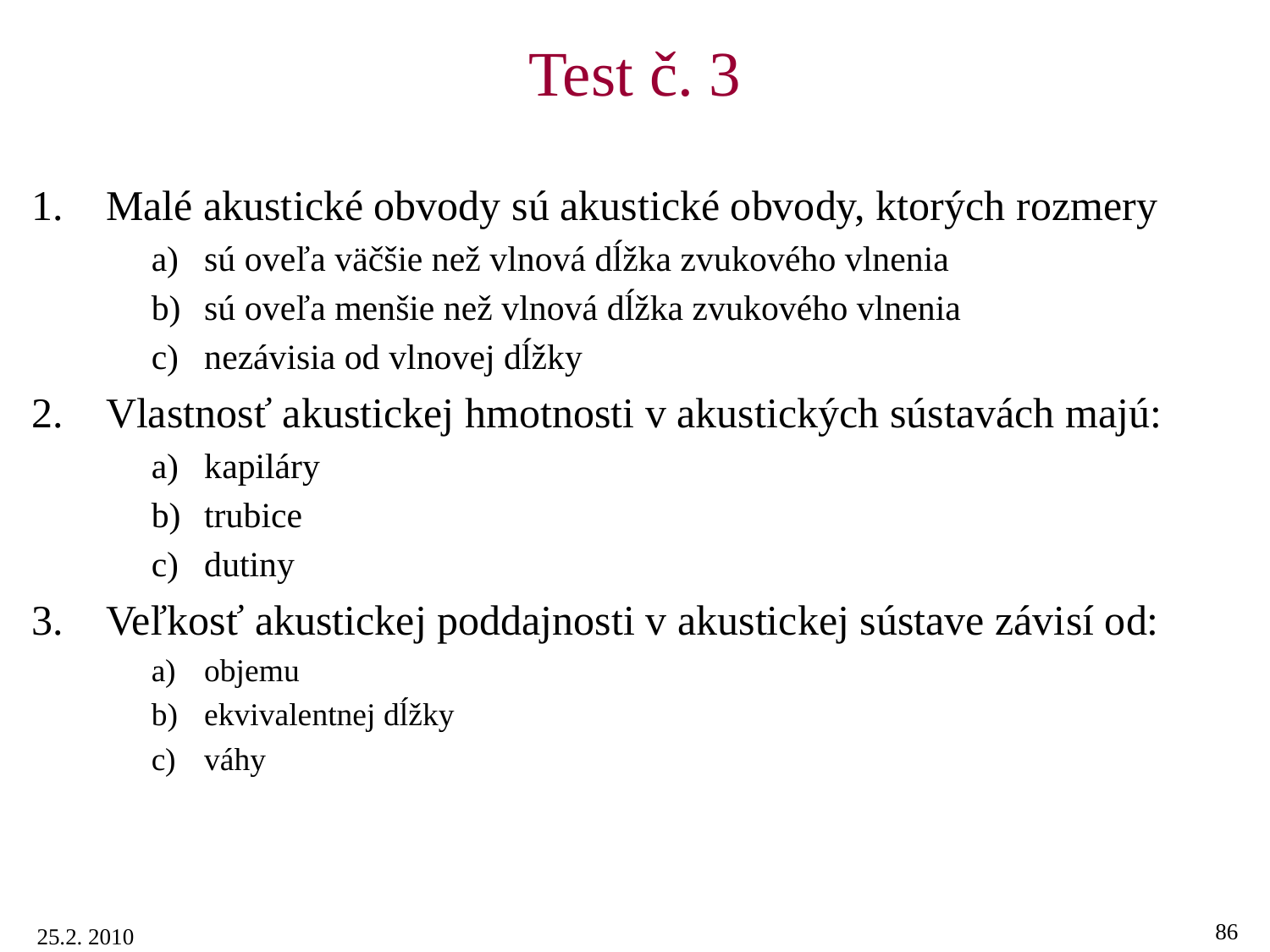

# Test č. 3
Malé akustické obvody sú akustické obvody, ktorých rozmery
sú oveľa väčšie než vlnová dĺžka zvukového vlnenia
sú oveľa menšie než vlnová dĺžka zvukového vlnenia
nezávisia od vlnovej dĺžky
Vlastnosť akustickej hmotnosti v akustických sústavách majú:
kapiláry
trubice
dutiny
Veľkosť akustickej poddajnosti v akustickej sústave závisí od:
objemu
ekvivalentnej dĺžky
váhy
86
25.2. 2010